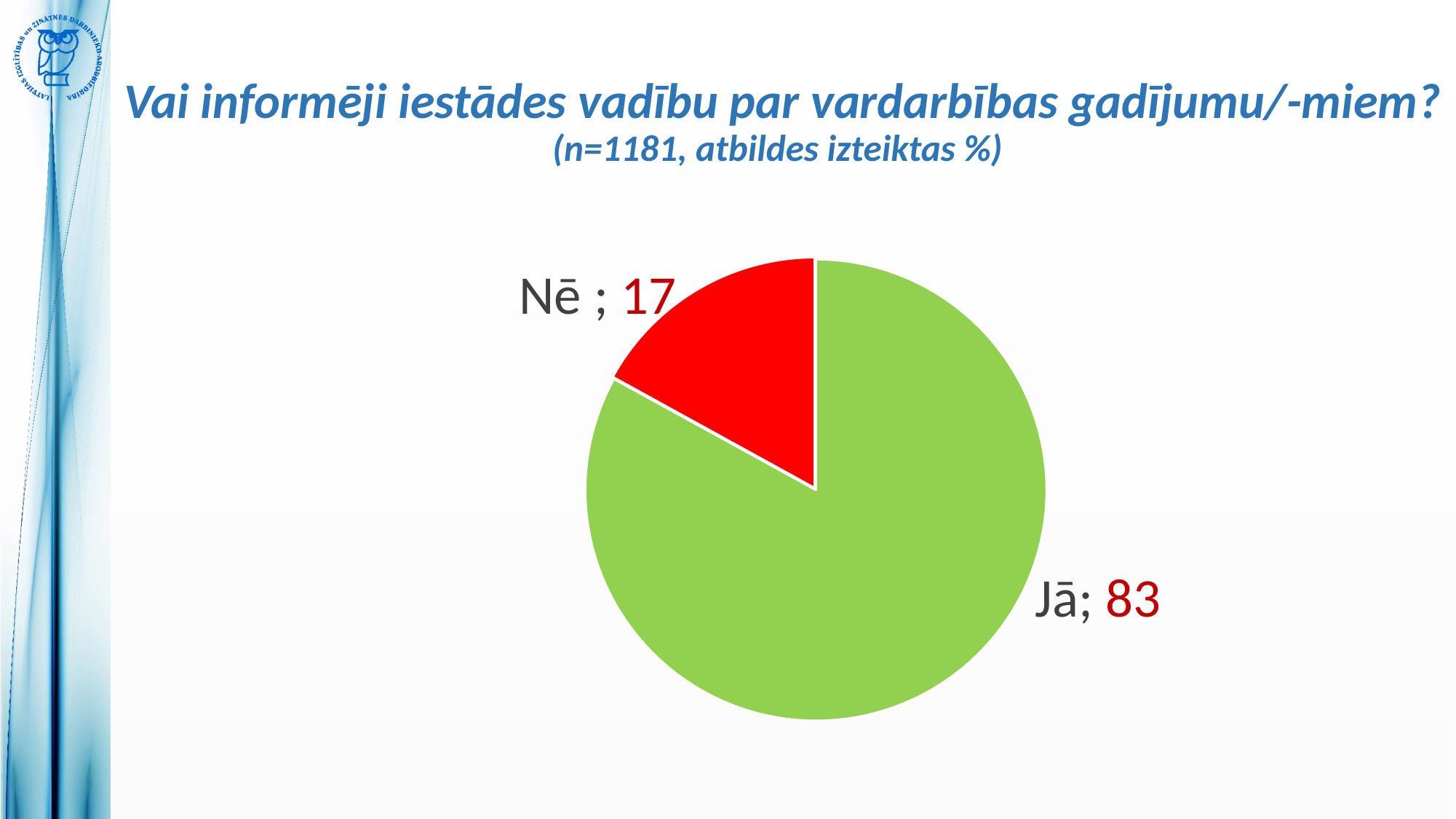

# Vai informēji iestādes vadību par vardarbības gadījumu/-miem? (n=1181, atbildes izteiktas %)

### Chart

| Category |  |
|---|---|
| Jā | 83.0 |
| Nē  | 17.0 |